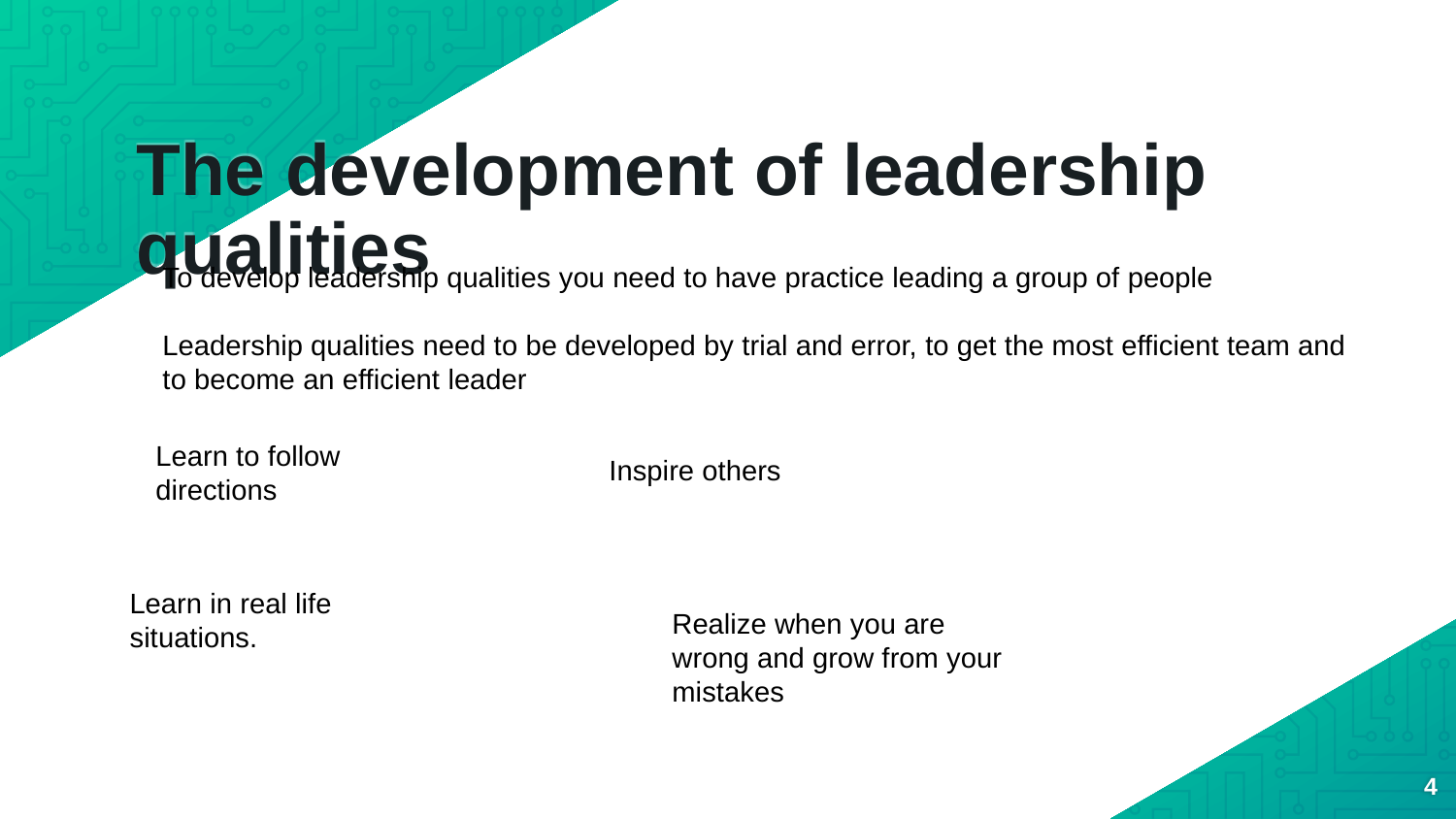

# The development of leadership qualities
To develop leadership qualities you need to have practice leading a group of people

Leadership qualities need to be developed by trial and error, to get the most efficient team and to become an efficient leader
Learn to follow directions
Inspire others
Learn in real life situations.
Realize when you are wrong and grow from your  mistakes
4